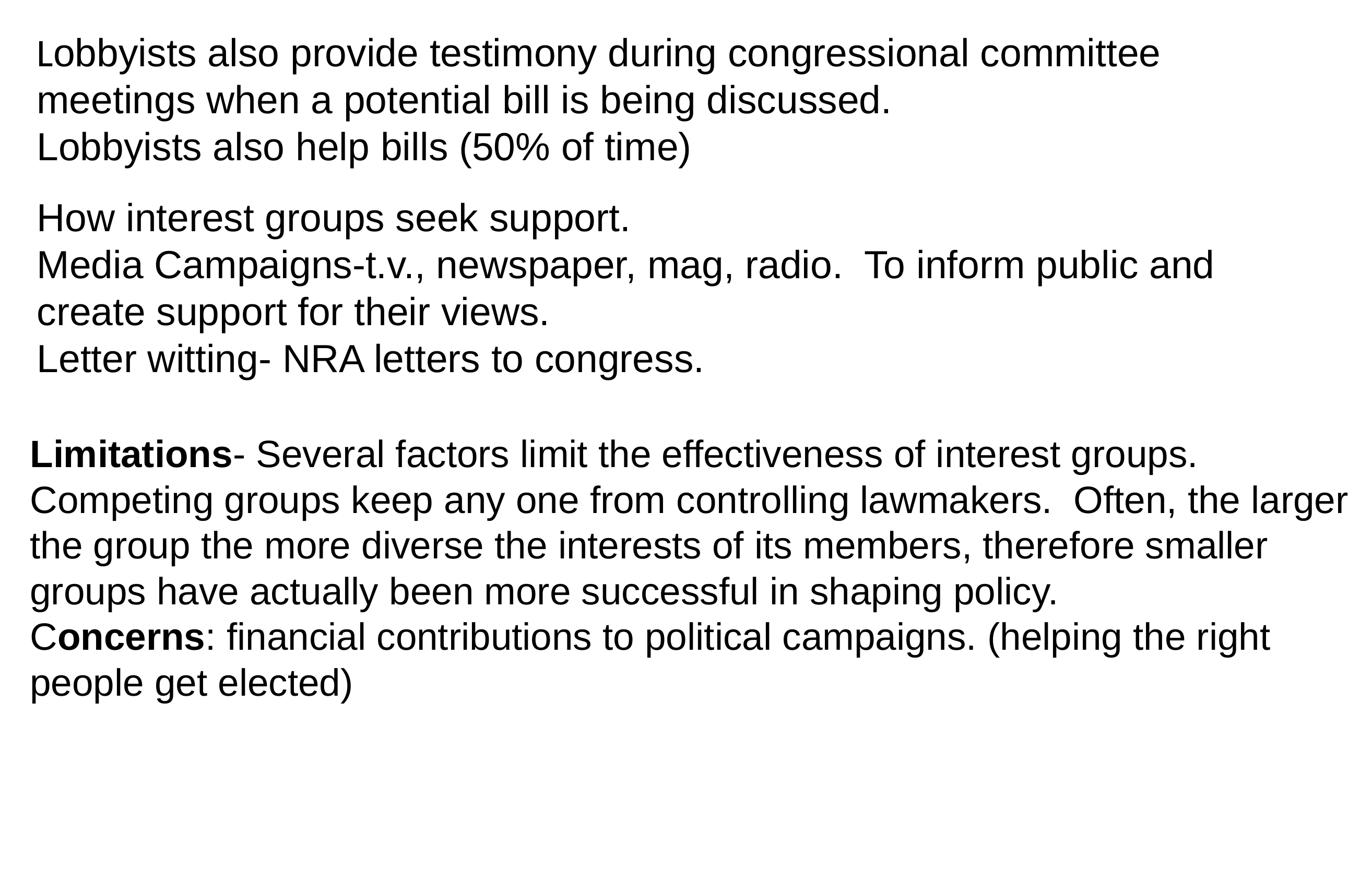

Lobbyists also provide testimony  during congressional committee meetings when a potential bill is being discussed.
Lobbyists also help bills (50% of time)
How interest groups seek support.
Media Campaigns-t.v., newspaper, mag, radio.  To inform public and create support for their views.
Letter witting- NRA letters to congress.
Limitations- Several factors limit the  effectiveness of interest groups.  Competing groups keep any one from  controlling lawmakers.  Often, the larger the group the more diverse the interests  of its members, therefore smaller groups have actually been more successful in shaping policy.
Concerns: financial contributions to political campaigns. (helping the right people get elected)